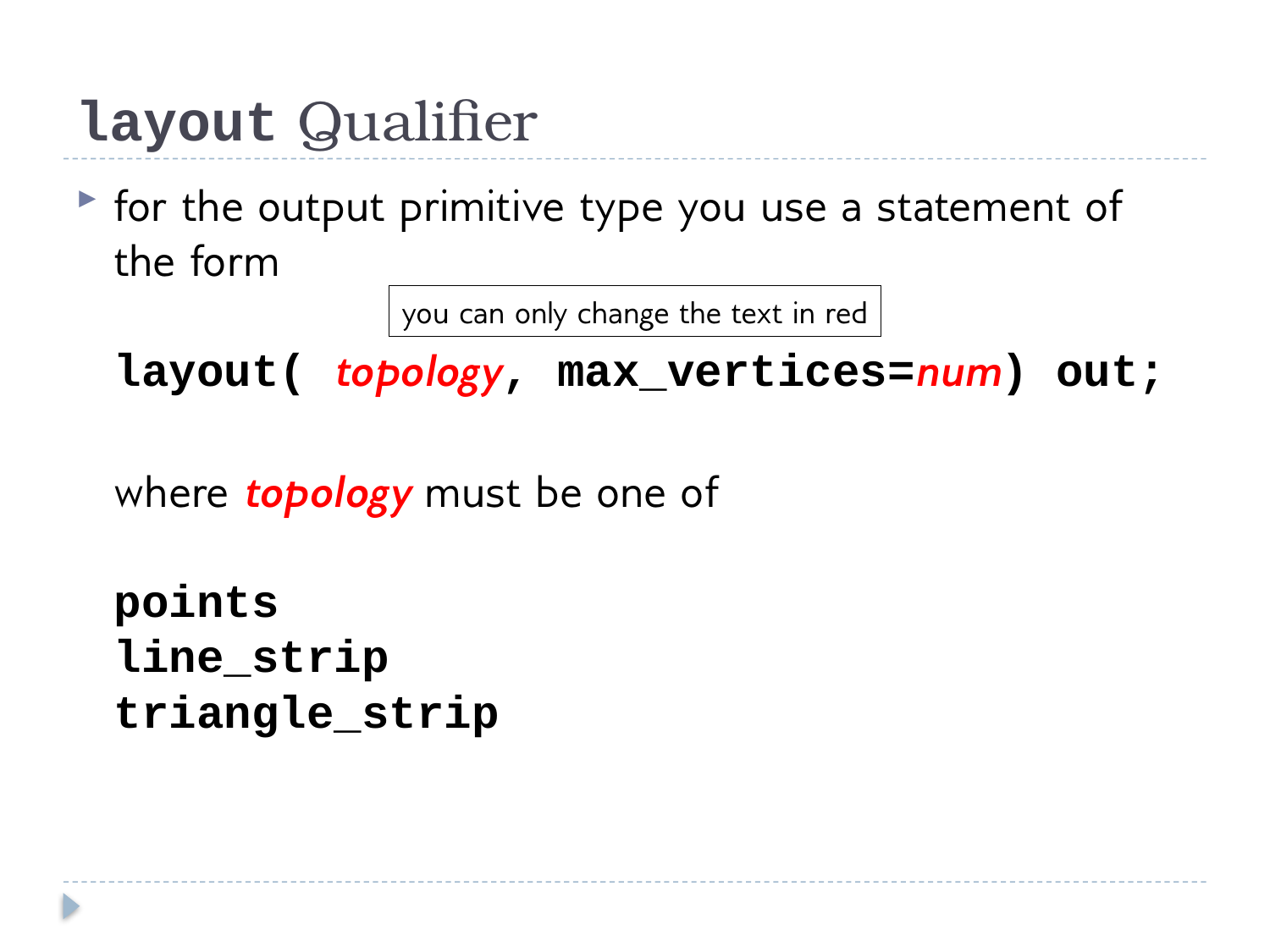

# layout Qualifier
for the output primitive type you use a statement of the form
layout( topology, max_vertices=num) out;
where topology must be one of
points
line_strip
triangle_strip
you can only change the text in red